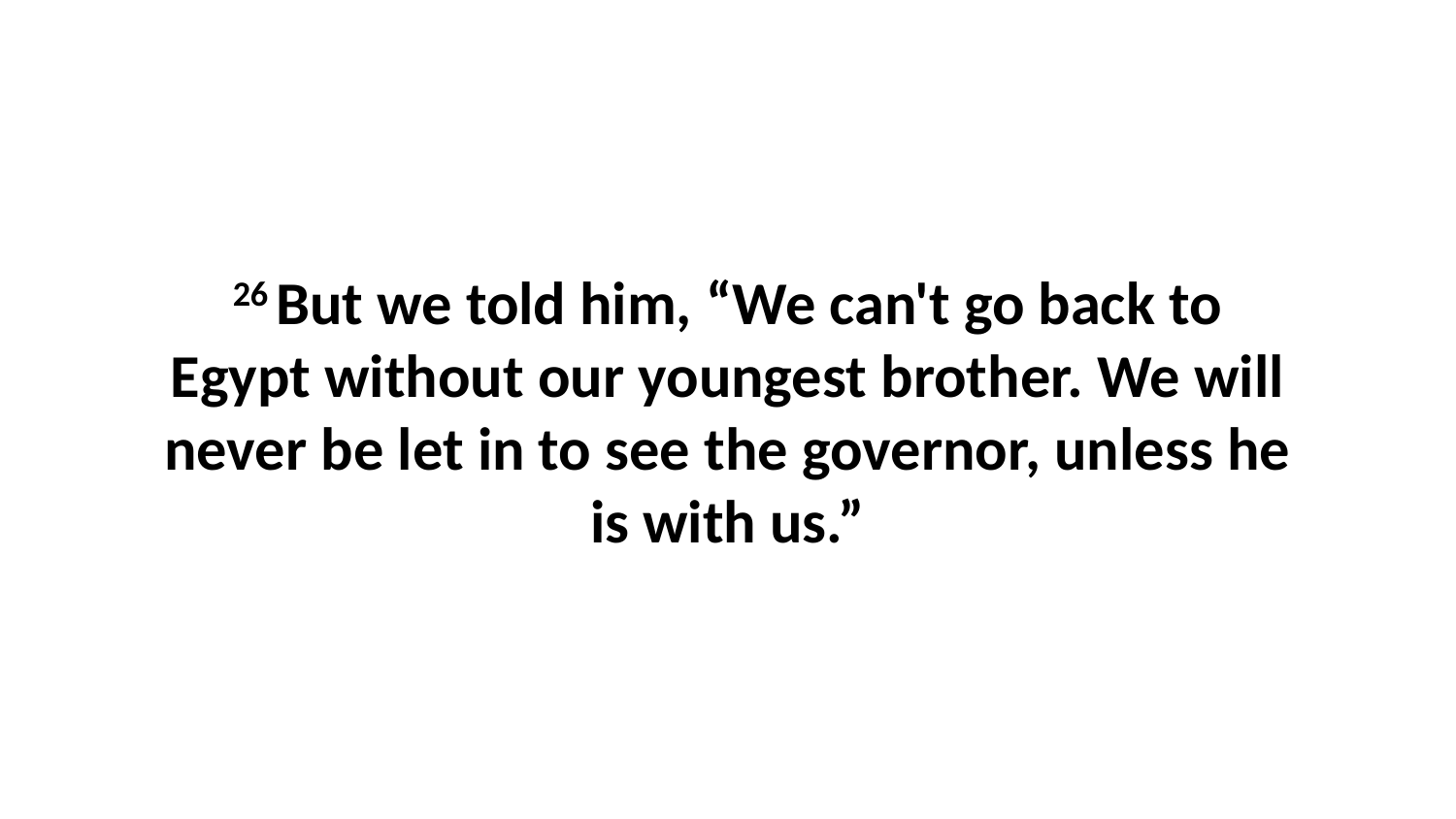

26 But we told him, “We can't go back to Egypt without our youngest brother. We will never be let in to see the governor, unless he is with us.”